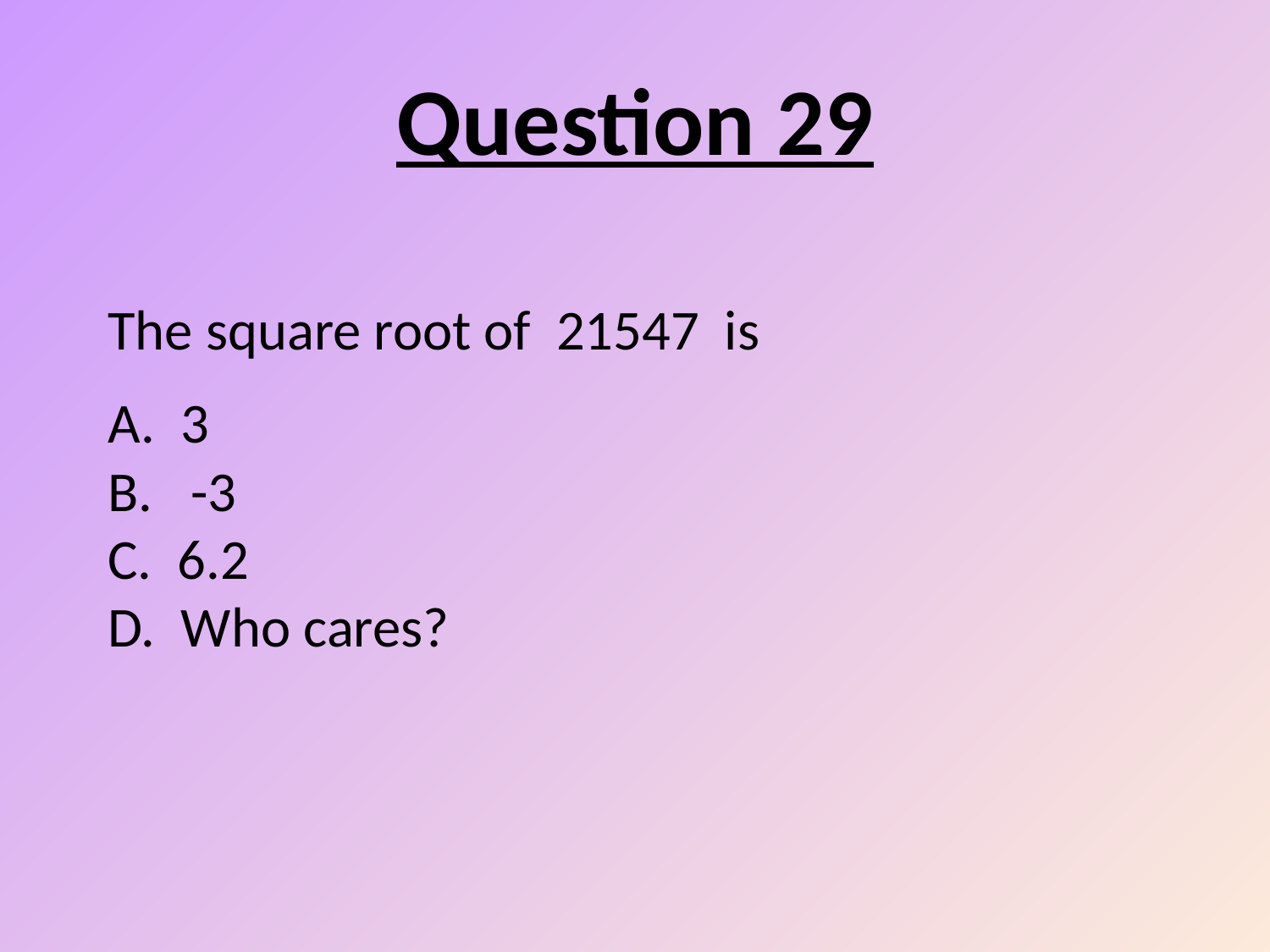

Question 29
# The square root of  21547  is A.  3 B.   -3 C.  6.2 D.  Who cares?